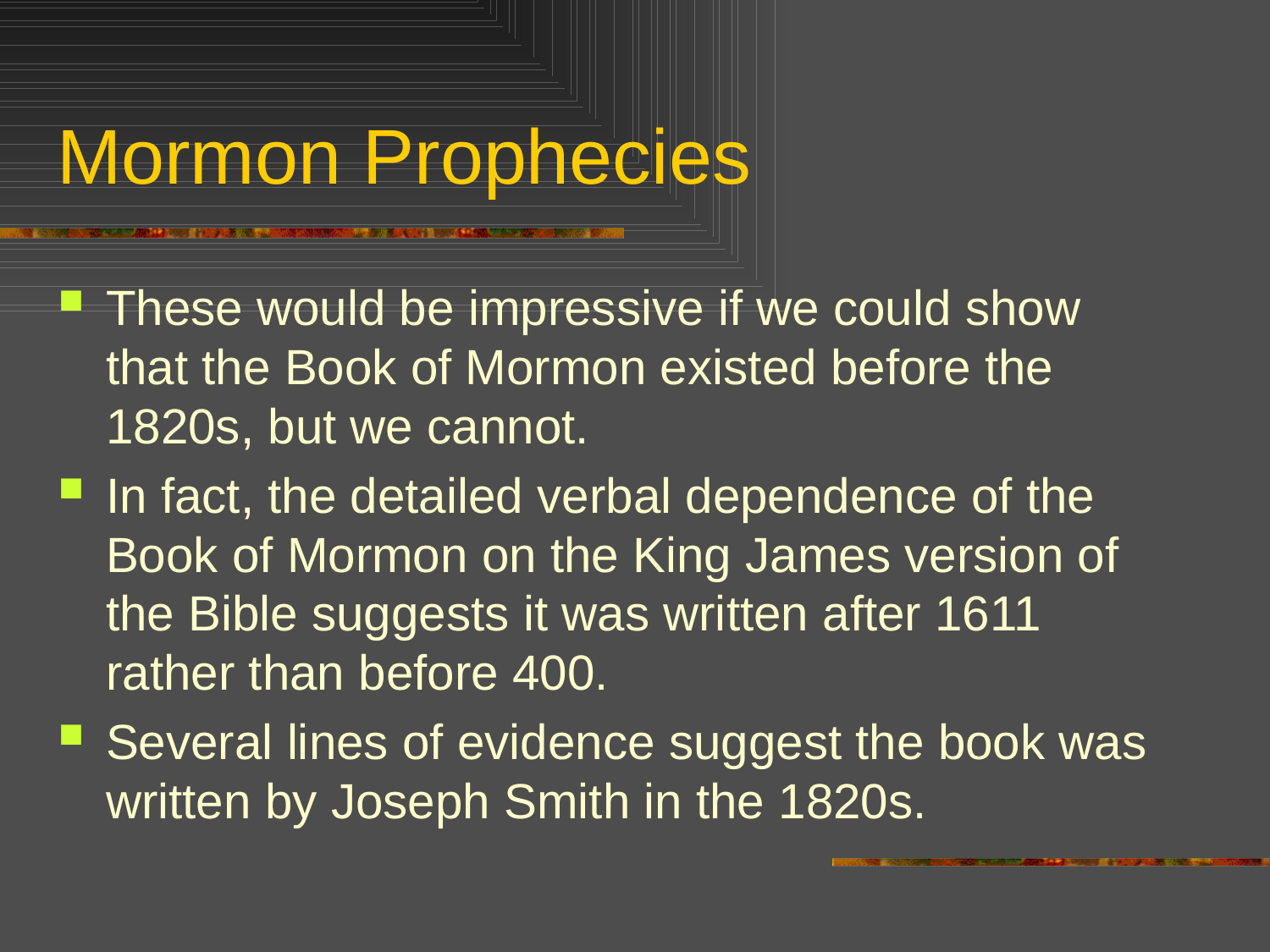

# Mormon Prophecies
These would be impressive if we could show that the Book of Mormon existed before the 1820s, but we cannot.
In fact, the detailed verbal dependence of the Book of Mormon on the King James version of the Bible suggests it was written after 1611 rather than before 400.
Several lines of evidence suggest the book was written by Joseph Smith in the 1820s.